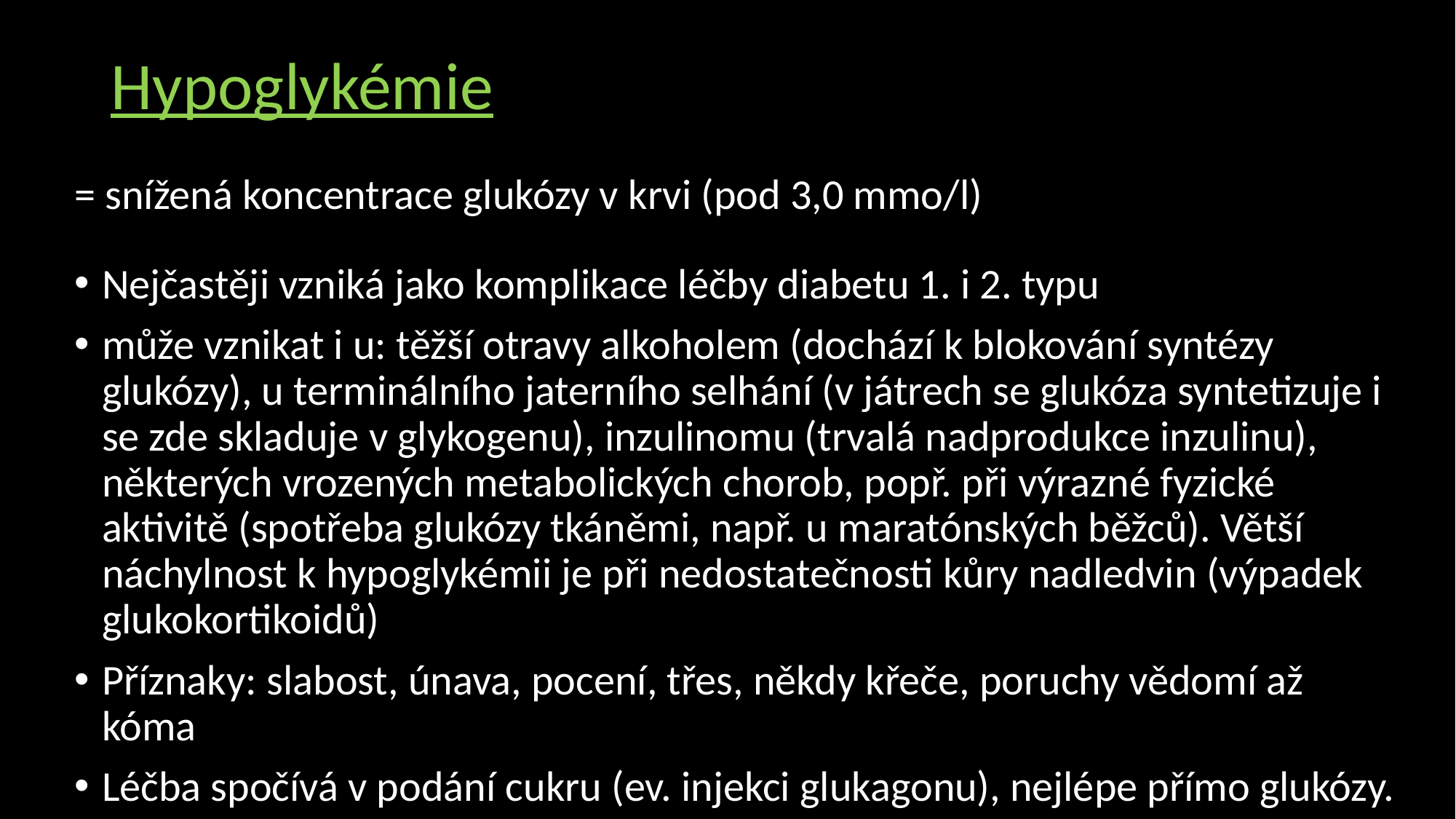

# Hypoglykémie
= snížená koncentrace glukózy v krvi (pod 3,0 mmo/l)

Nejčastěji vzniká jako komplikace léčby diabetu 1. i 2. typu
může vznikat i u: těžší otravy alkoholem (dochází k blokování syntézy glukózy), u terminálního jaterního selhání (v játrech se glukóza syntetizuje i se zde skladuje v glykogenu), inzulinomu (trvalá nadprodukce inzulinu), některých vrozených metabolických chorob, popř. při výrazné fyzické aktivitě (spotřeba glukózy tkáněmi, např. u maratónských běžců). Větší náchylnost k hypoglykémii je při nedostatečnosti kůry nadledvin (výpadek glukokortikoidů)
Příznaky: slabost, únava, pocení, třes, někdy křeče, poruchy vědomí až kóma
Léčba spočívá v podání cukru (ev. injekci glukagonu), nejlépe přímo glukózy.